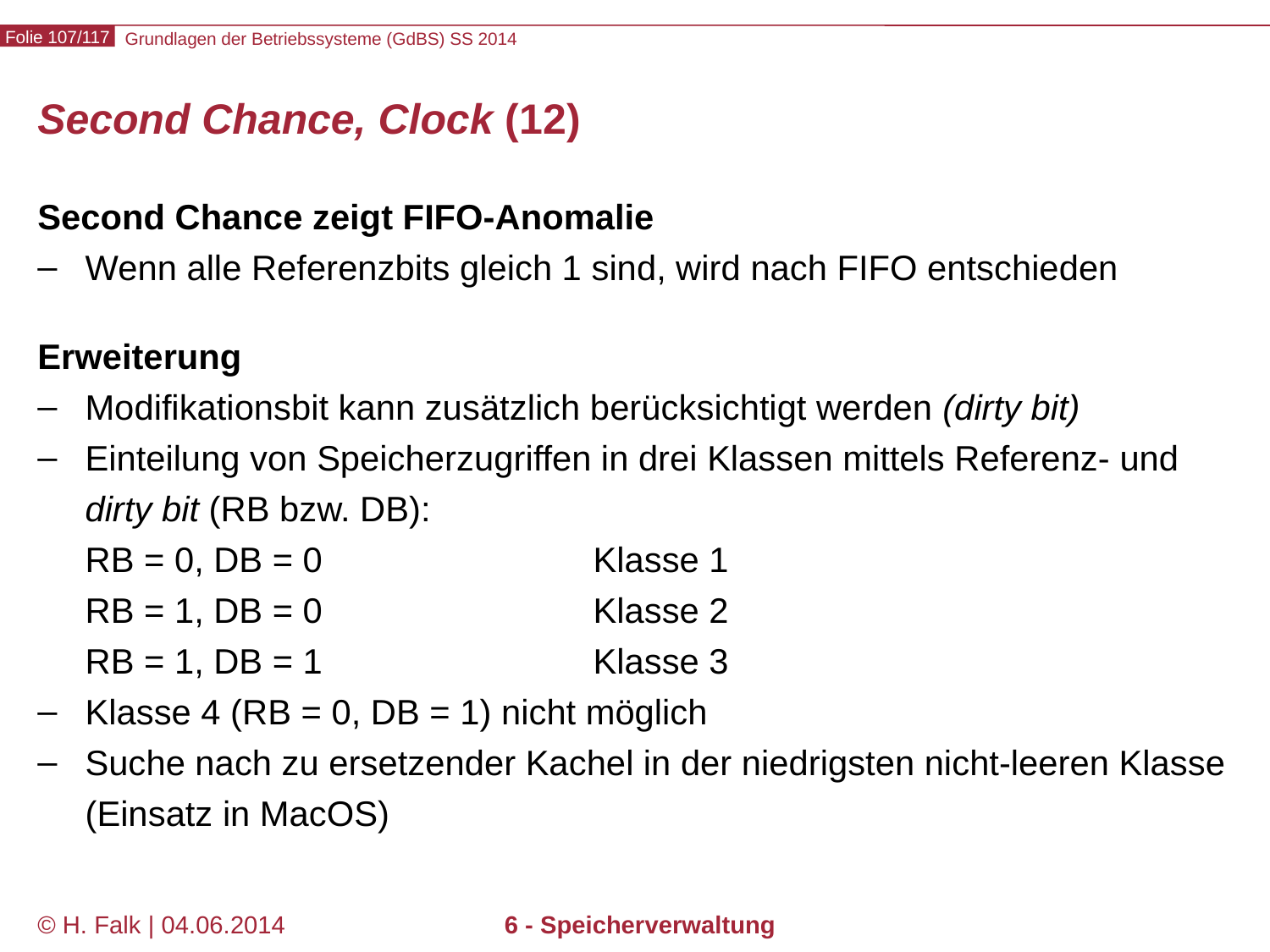

# Second Chance, Clock (12)
Second Chance zeigt FIFO-Anomalie
Wenn alle Referenzbits gleich 1 sind, wird nach FIFO entschieden

Erweiterung
Modifikationsbit kann zusätzlich berücksichtigt werden (dirty bit)
Einteilung von Speicherzugriffen in drei Klassen mittels Referenz- und dirty bit (RB bzw. DB):
RB = 0, DB = 0			Klasse 1
RB = 1, DB = 0			Klasse 2
RB = 1, DB = 1			Klasse 3
Klasse 4 (RB = 0, DB = 1) nicht möglich
Suche nach zu ersetzender Kachel in der niedrigsten nicht-leeren Klasse (Einsatz in MacOS)
© H. Falk | 04.06.2014
6 - Speicherverwaltung